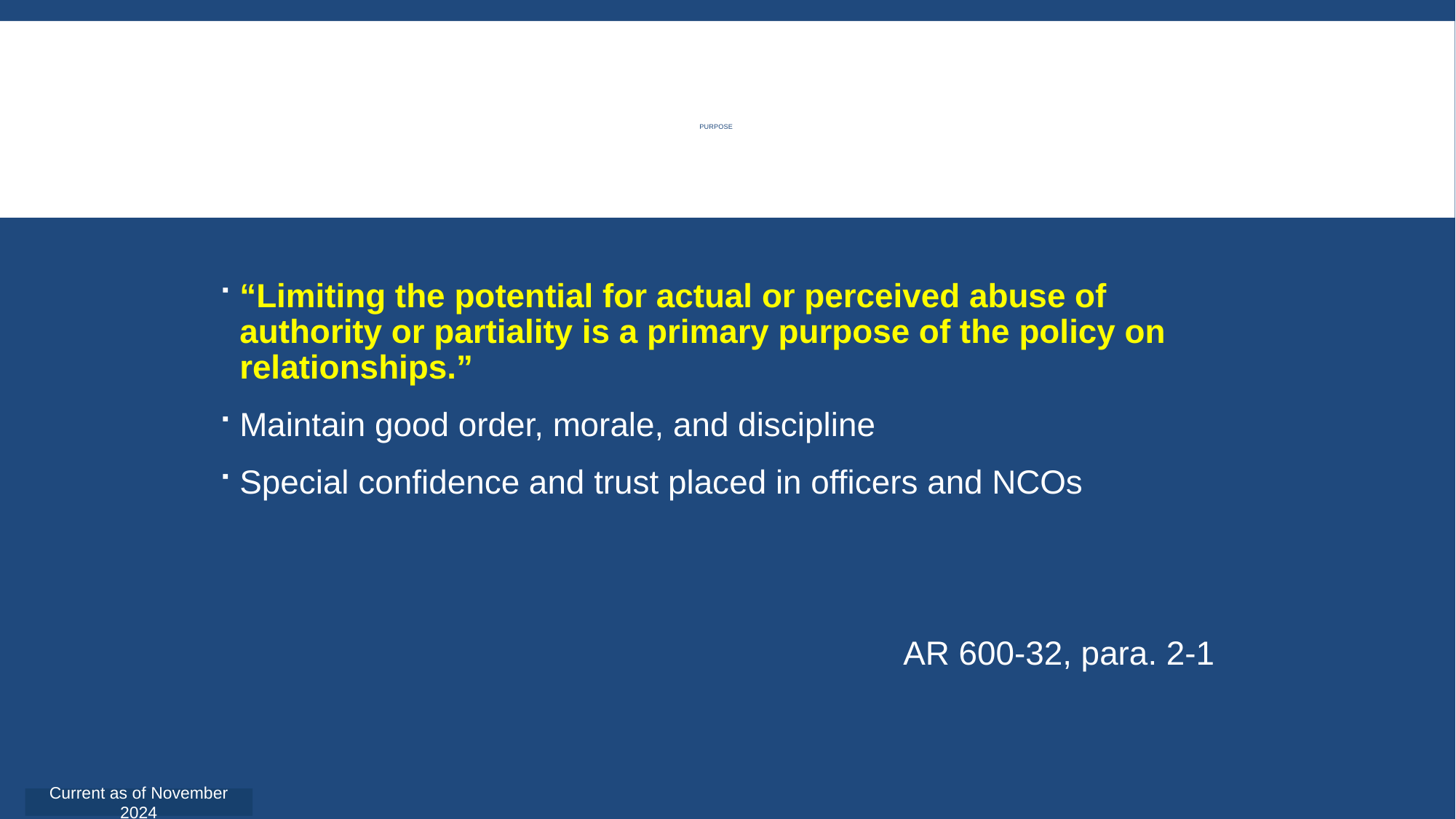

# Purpose
“Limiting the potential for actual or perceived abuse of authority or partiality is a primary purpose of the policy on relationships.”
Maintain good order, morale, and discipline
Special confidence and trust placed in officers and NCOs

AR 600-32, para. 2-1

Current as of November 2024